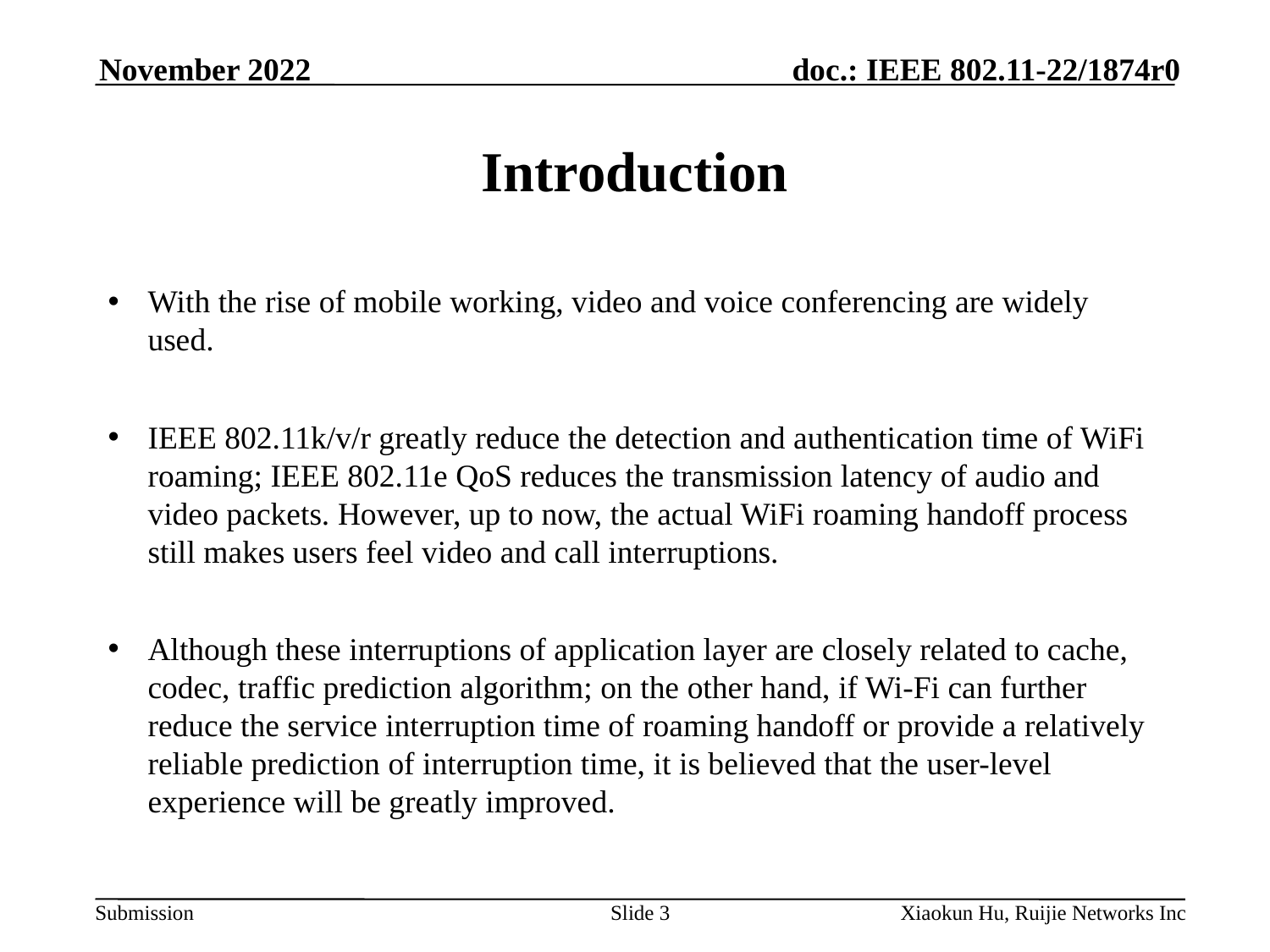

November 2022
# Introduction
With the rise of mobile working, video and voice conferencing are widely used.

IEEE 802.11k/v/r greatly reduce the detection and authentication time of WiFi roaming; IEEE 802.11e QoS reduces the transmission latency of audio and video packets. However, up to now, the actual WiFi roaming handoff process still makes users feel video and call interruptions.

Although these interruptions of application layer are closely related to cache, codec, traffic prediction algorithm; on the other hand, if Wi-Fi can further reduce the service interruption time of roaming handoff or provide a relatively reliable prediction of interruption time, it is believed that the user-level experience will be greatly improved.
Slide 3
Xiaokun Hu, Ruijie Networks Inc